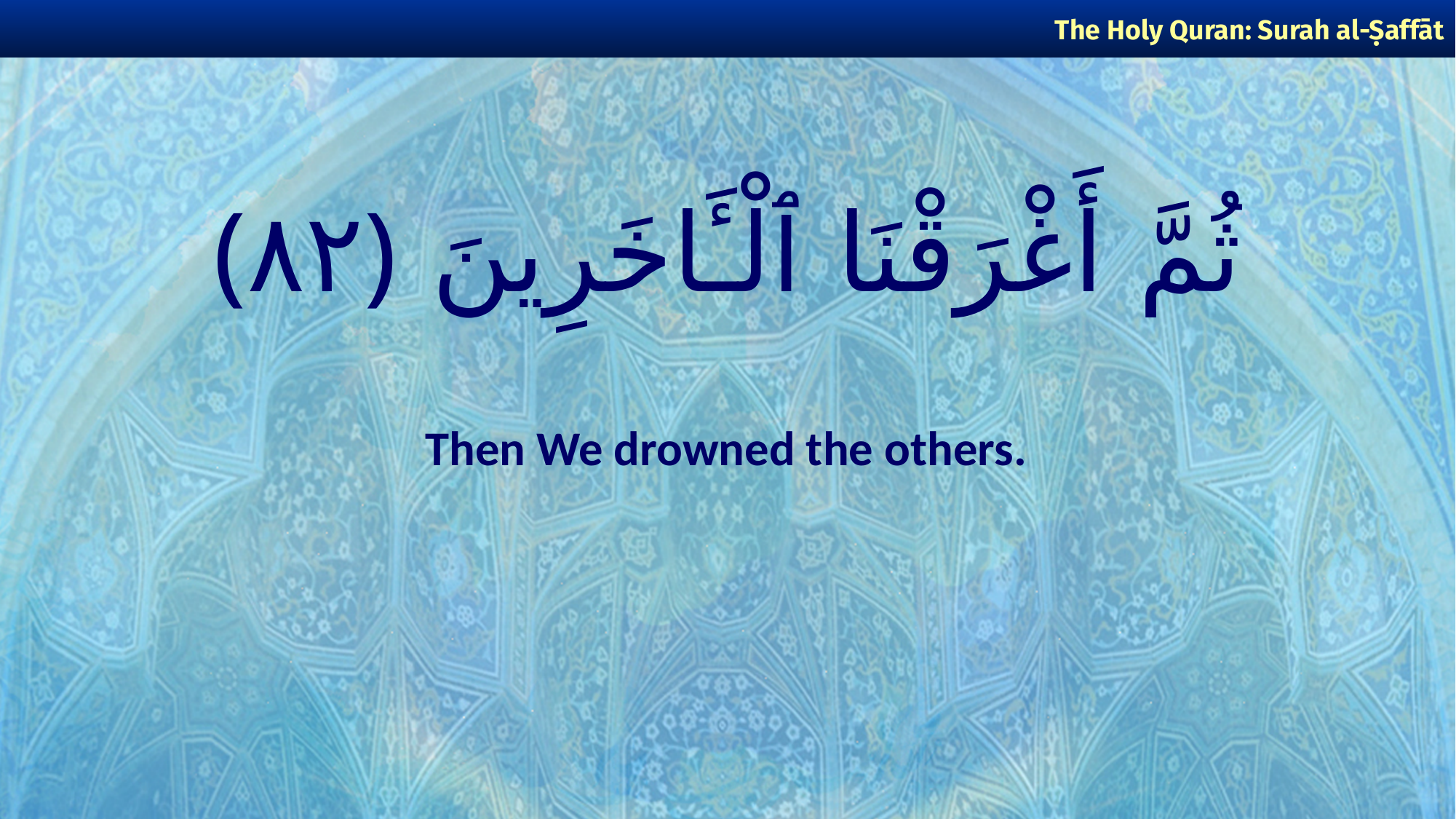

The Holy Quran: Surah al-Ṣaffāt
# ثُمَّ أَغْرَقْنَا ٱلْـَٔاخَرِينَ ﴿٨٢﴾
Then We drowned the others.